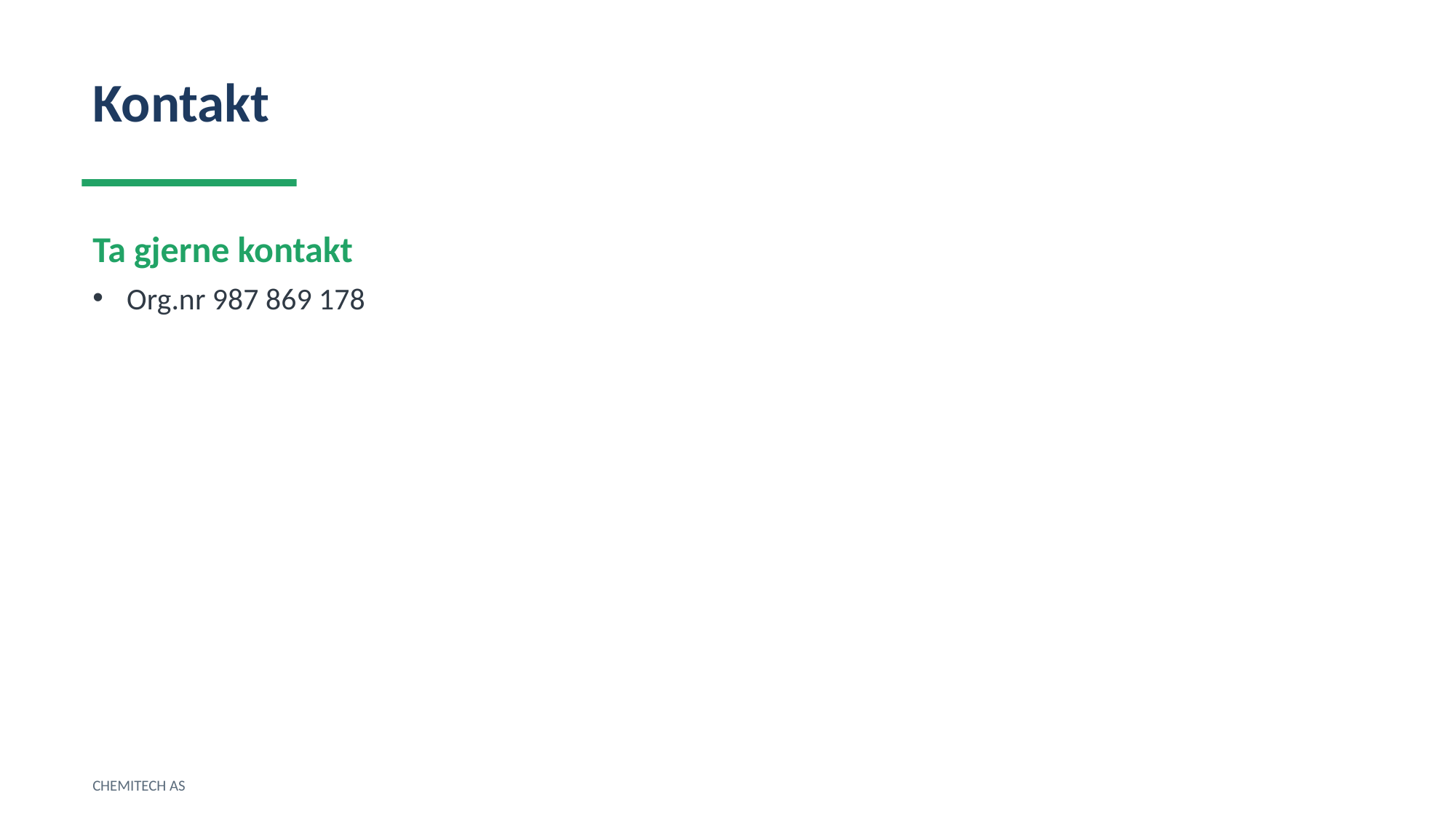

Kontakt

Ta gjerne kontakt
Org.nr 987 869 178
CHEMITECH AS